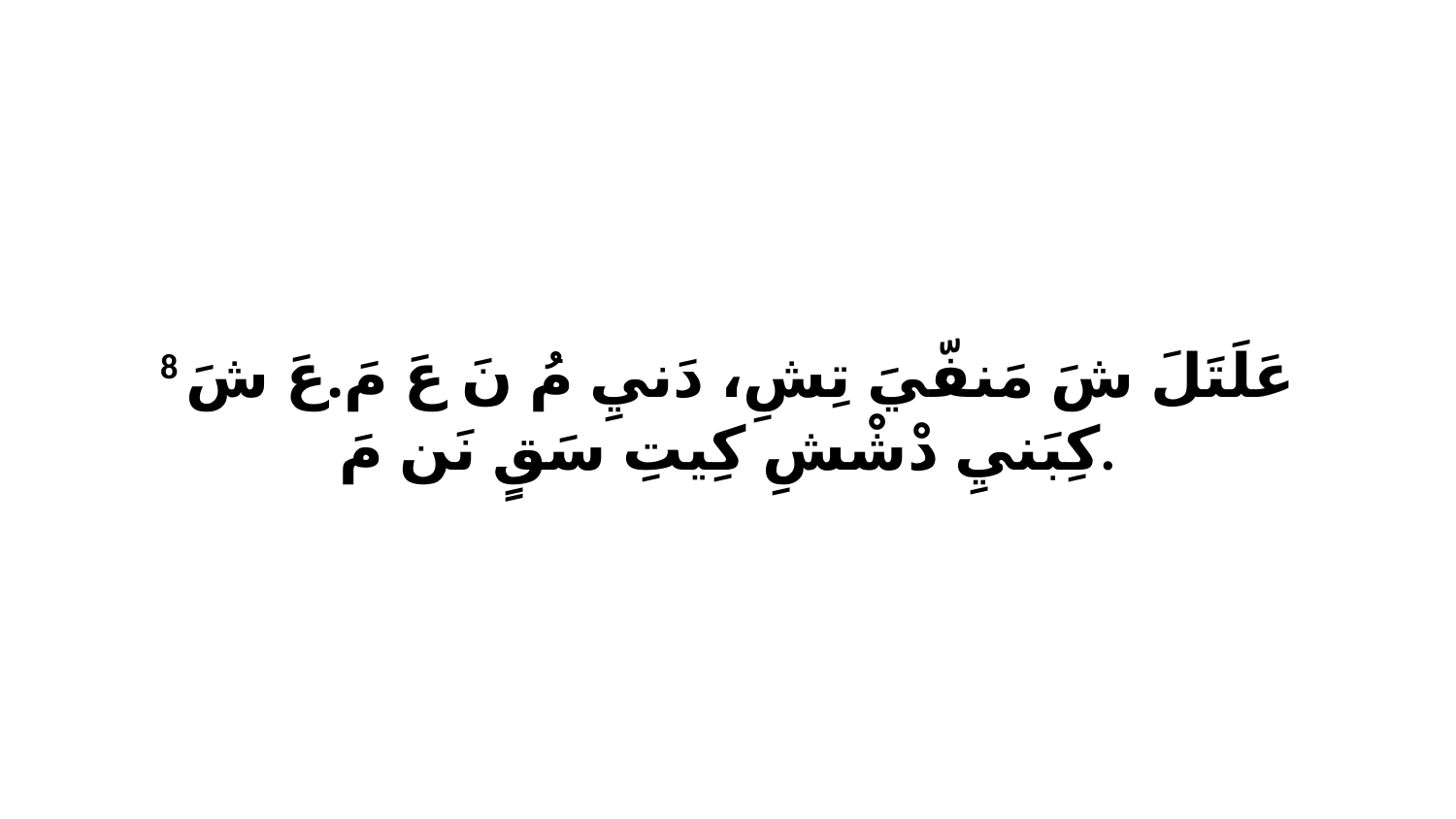

8 عَلَتَلَ شَ مَنفّيَ تِشِ، دَنيِ مُ نَ عَ مَ.عَ شَ كِبَنيِ دْشْشِ كِيتِ سَقٍ نَن مَ.